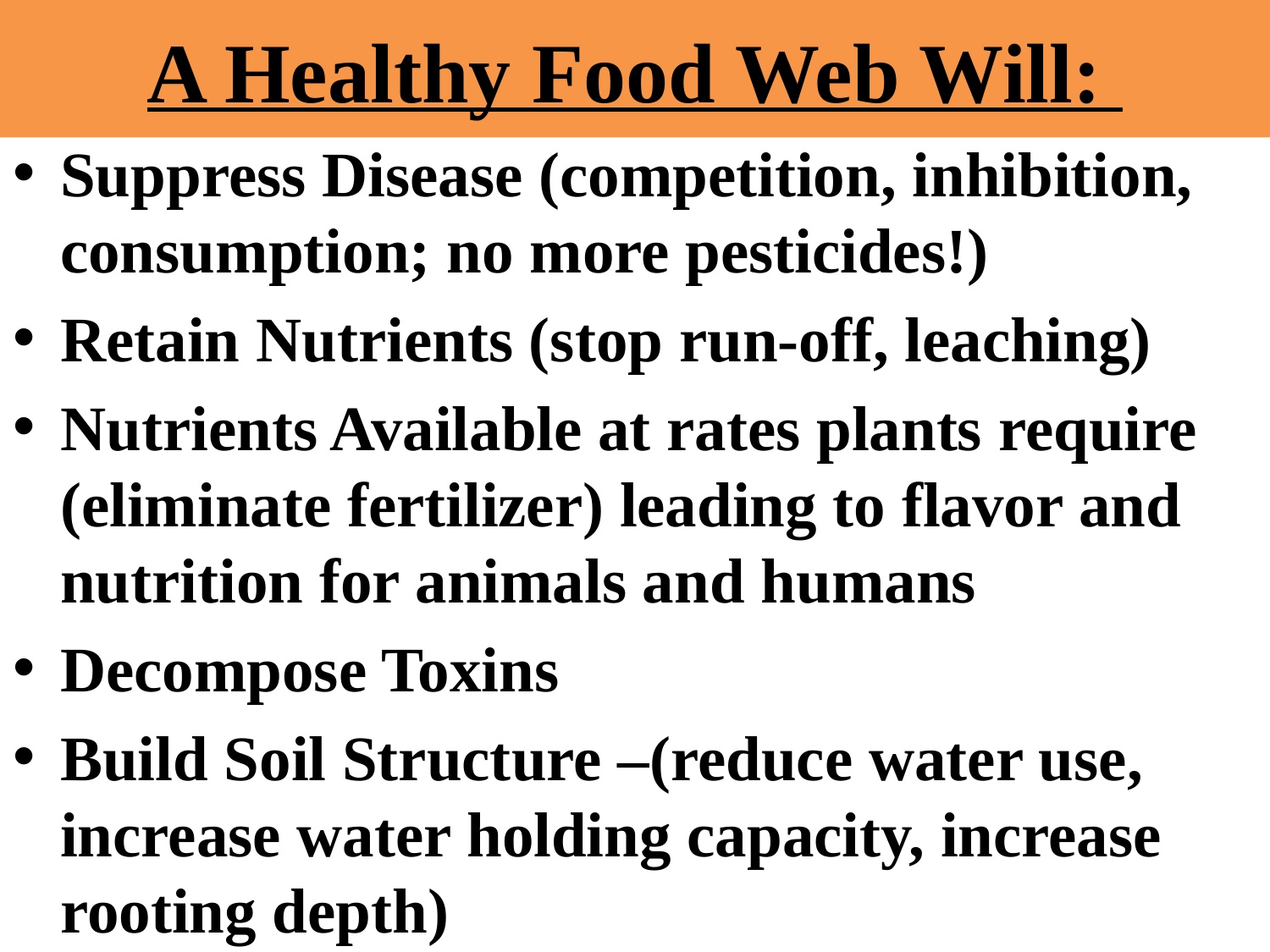

# A Healthy Food Web Will:
Suppress Disease (competition, inhibition, consumption; no more pesticides!)
Retain Nutrients (stop run-off, leaching)
Nutrients Available at rates plants require (eliminate fertilizer) leading to flavor and nutrition for animals and humans
Decompose Toxins
Build Soil Structure –(reduce water use, increase water holding capacity, increase rooting depth)